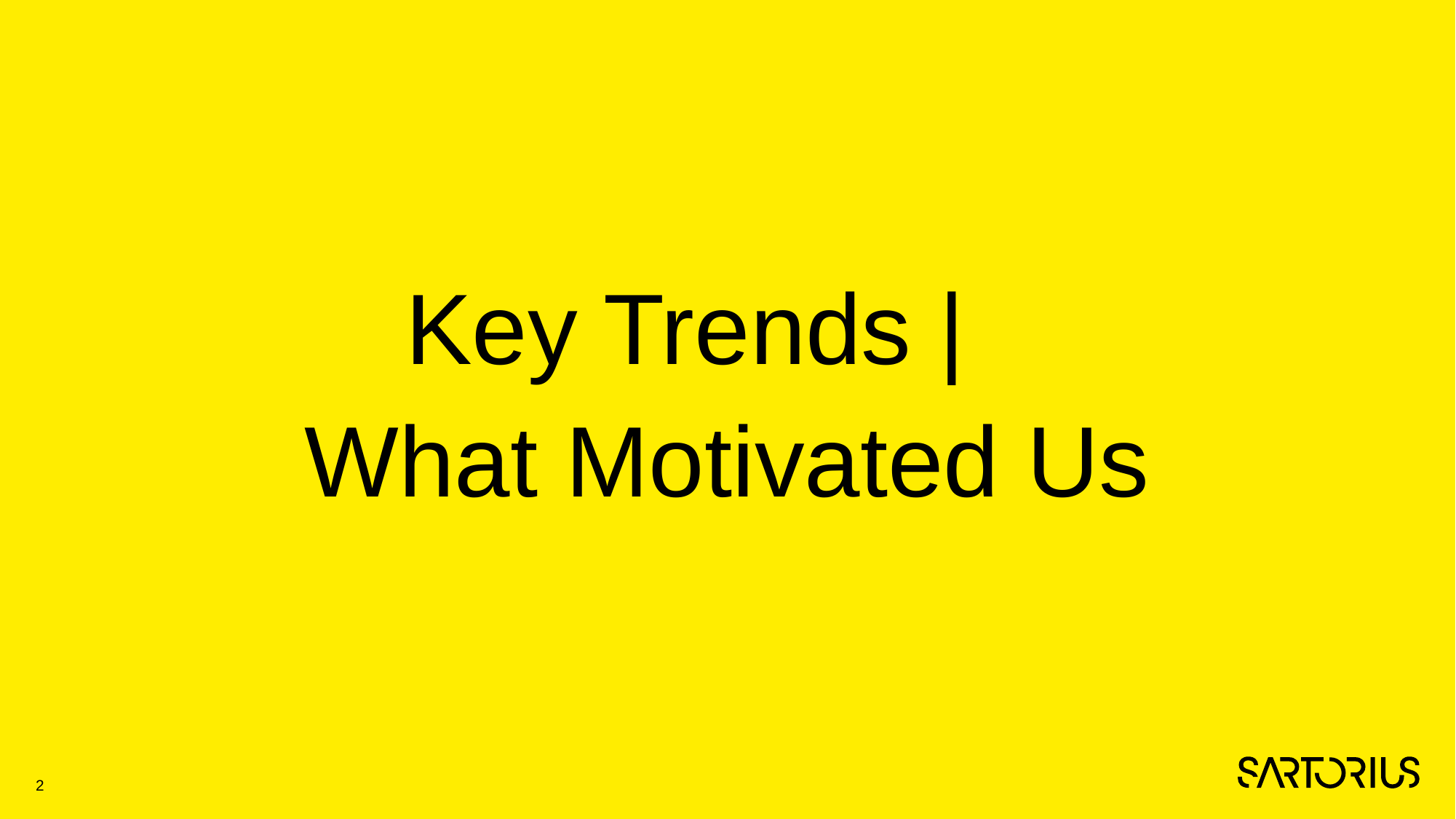

Key Trends |
What Motivated Us
2